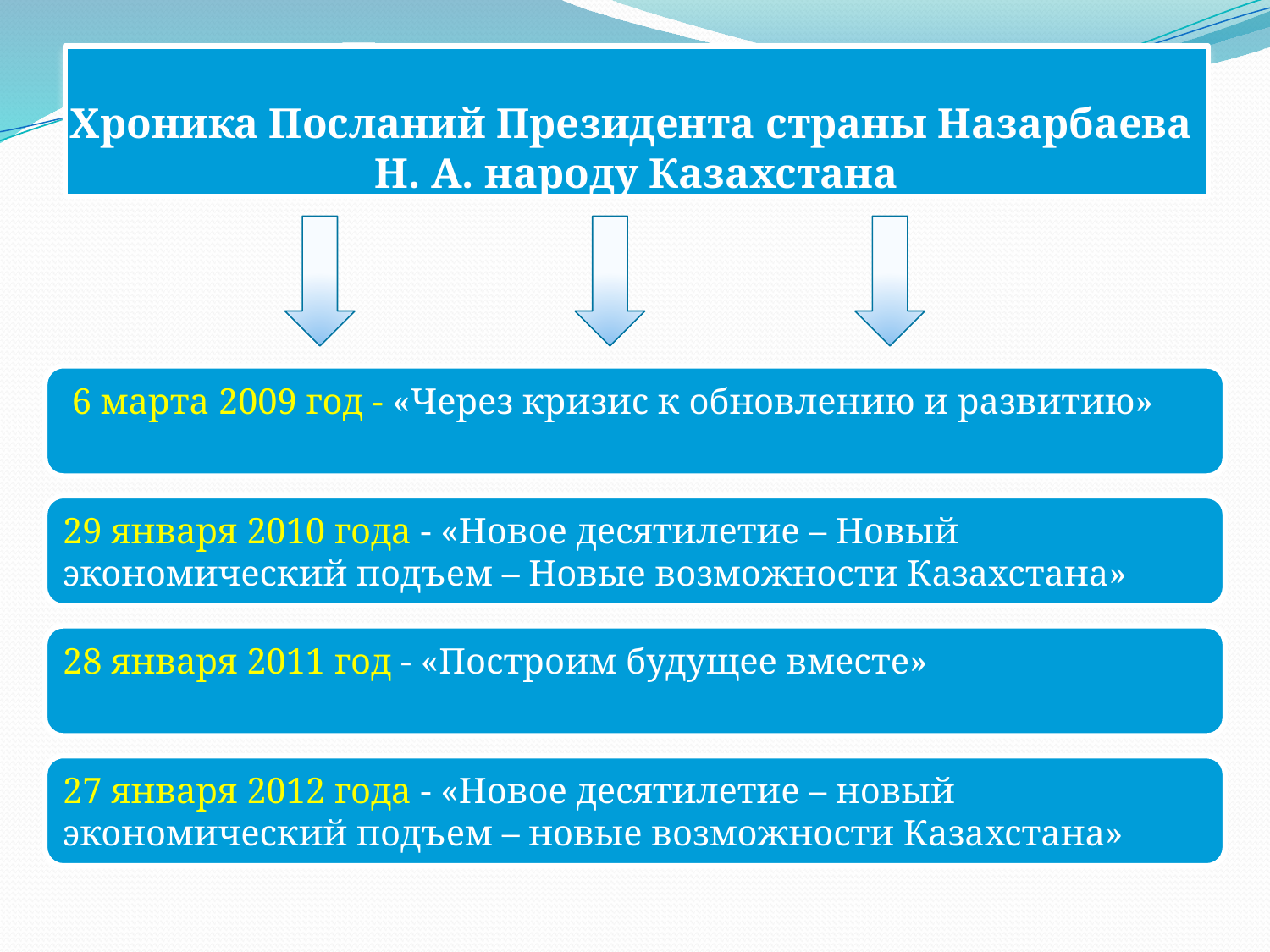

# Хроника Посланий Президента страны Назарбаева Н. А. народу Казахстана

 6 марта 2009 год - «Через кризис к обновлению и развитию»

29 января 2010 года - «Новое десятилетие – Новый экономический подъем – Новые возможности Казахстана»

28 января 2011 год - «Построим будущее вместе»

27 января 2012 года - «Новое десятилетие – новый экономический подъем – новые возможности Казахстана»